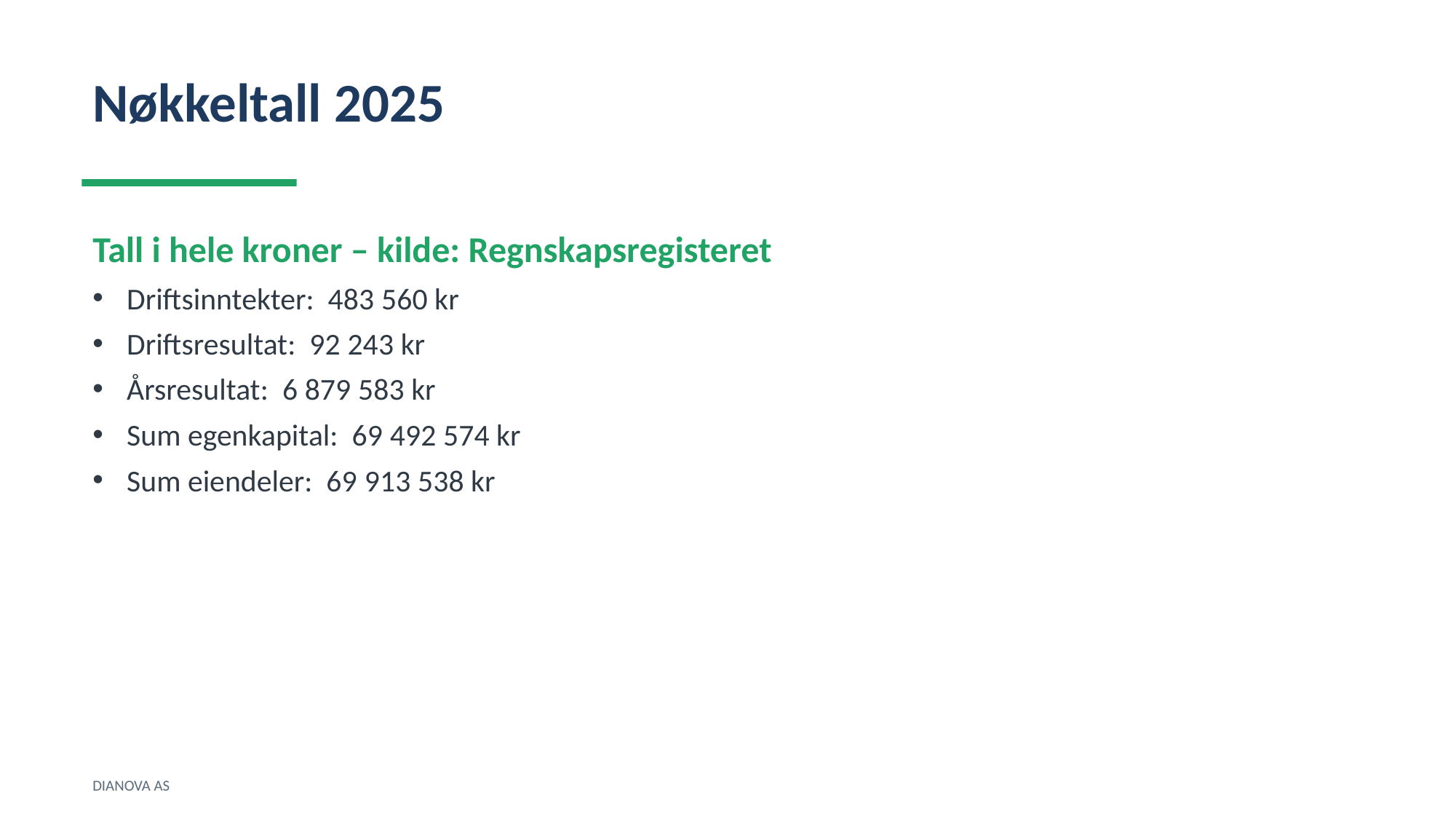

Nøkkeltall 2025

Tall i hele kroner – kilde: Regnskapsregisteret
Driftsinntekter:  483 560 kr
Driftsresultat:  92 243 kr
Årsresultat:  6 879 583 kr
Sum egenkapital:  69 492 574 kr
Sum eiendeler:  69 913 538 kr
DIANOVA AS